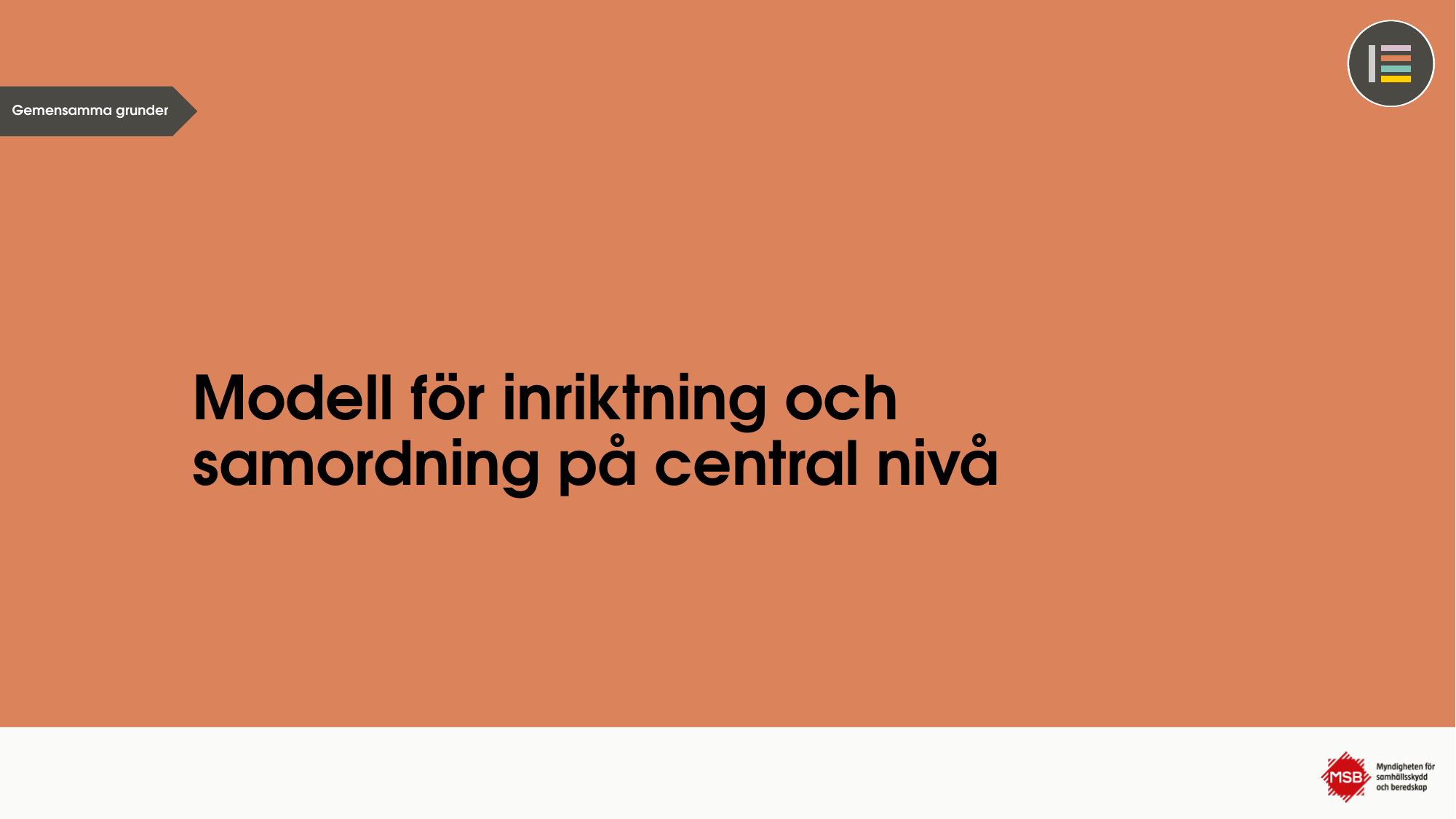

# Modell för inriktning och samordning på central nivå